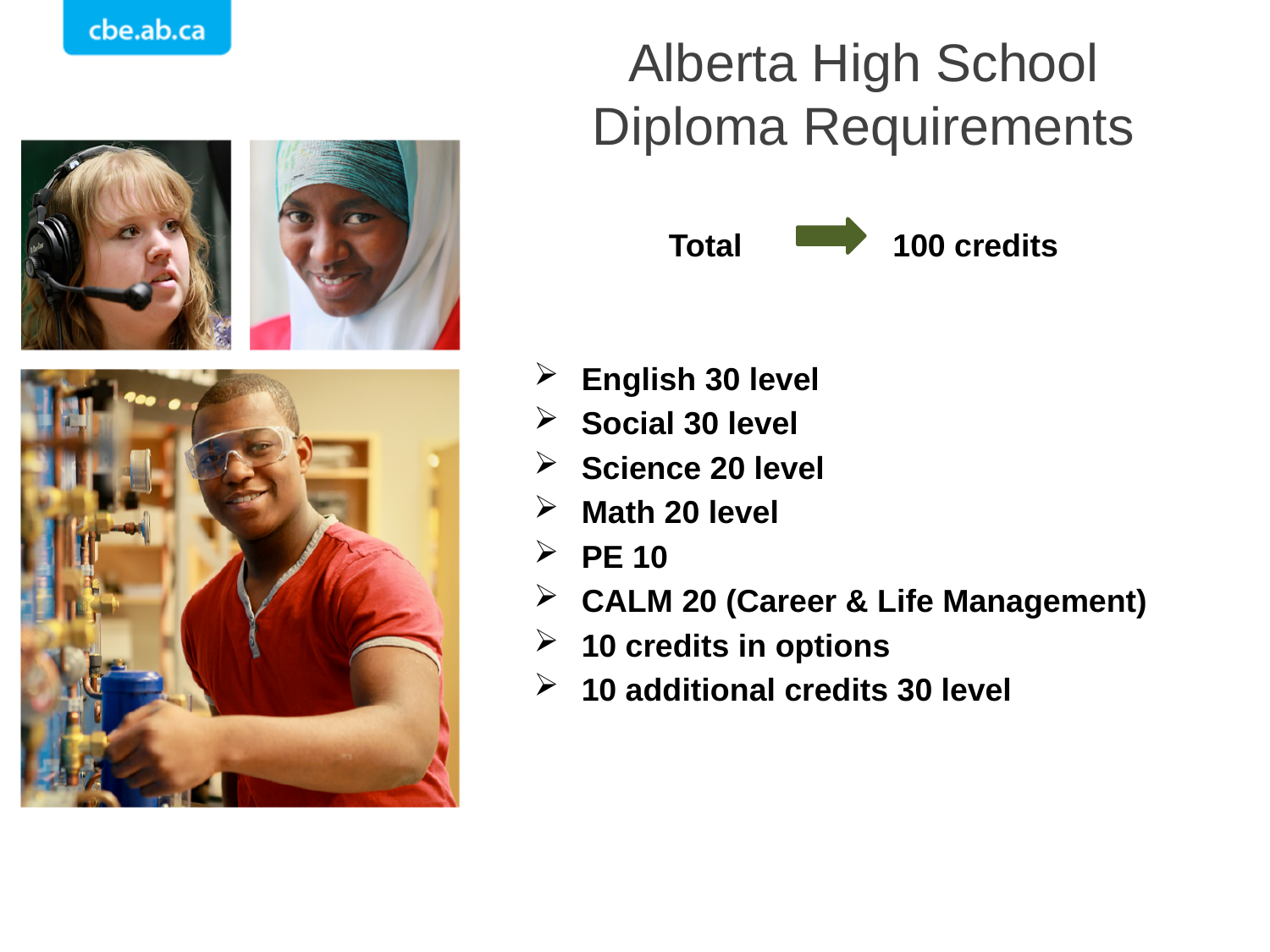

# Alberta High School Diploma Requirements

Total                 100 credits

English 30 level
Social 30 level
Science 20 level
Math 20 level
PE 10
CALM 20 (Career & Life Management)
10 credits in options
10 additional credits 30 level